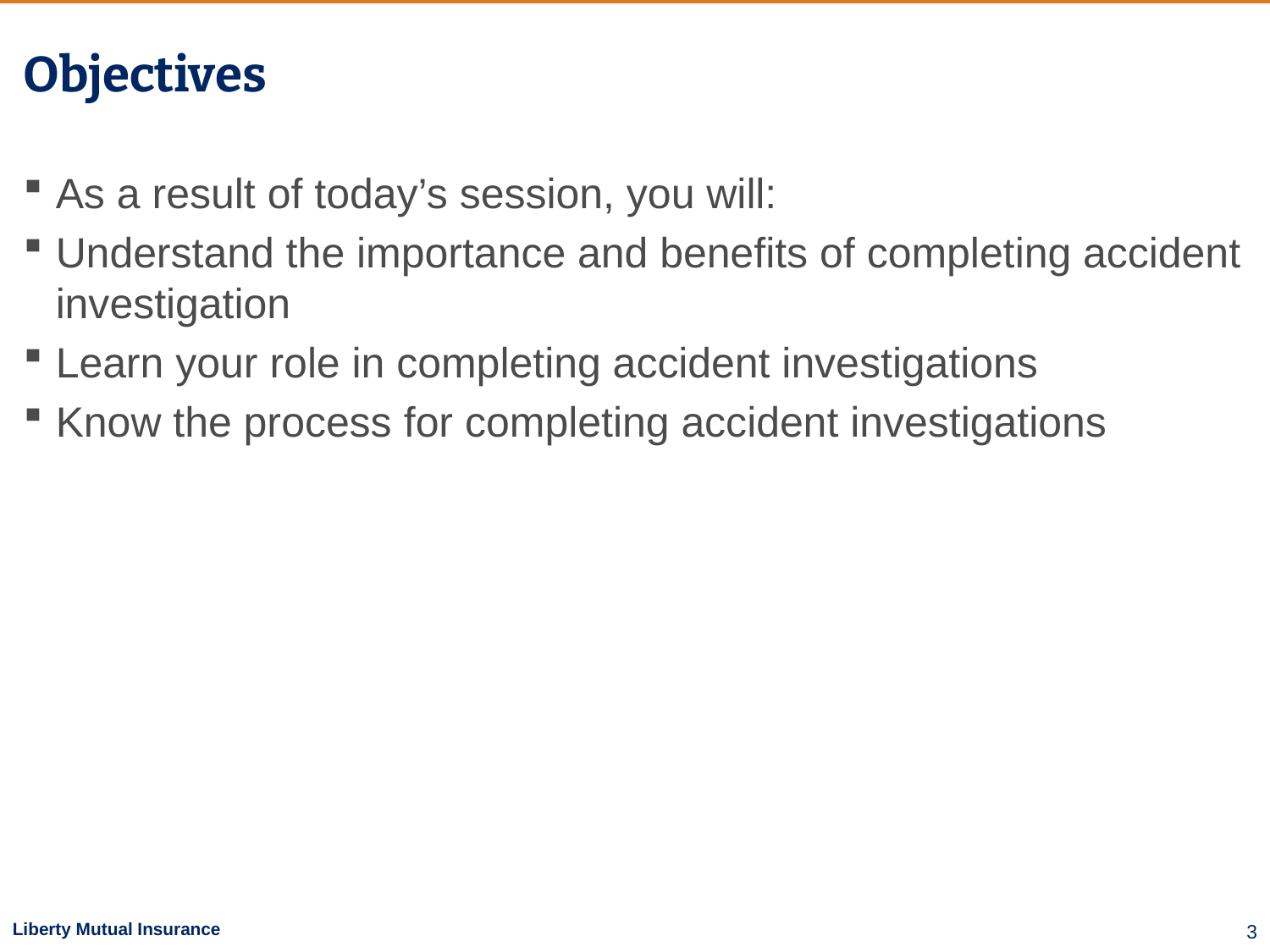

# Objectives
As a result of today’s session, you will:
Understand the importance and benefits of completing accident investigation
Learn your role in completing accident investigations
Know the process for completing accident investigations